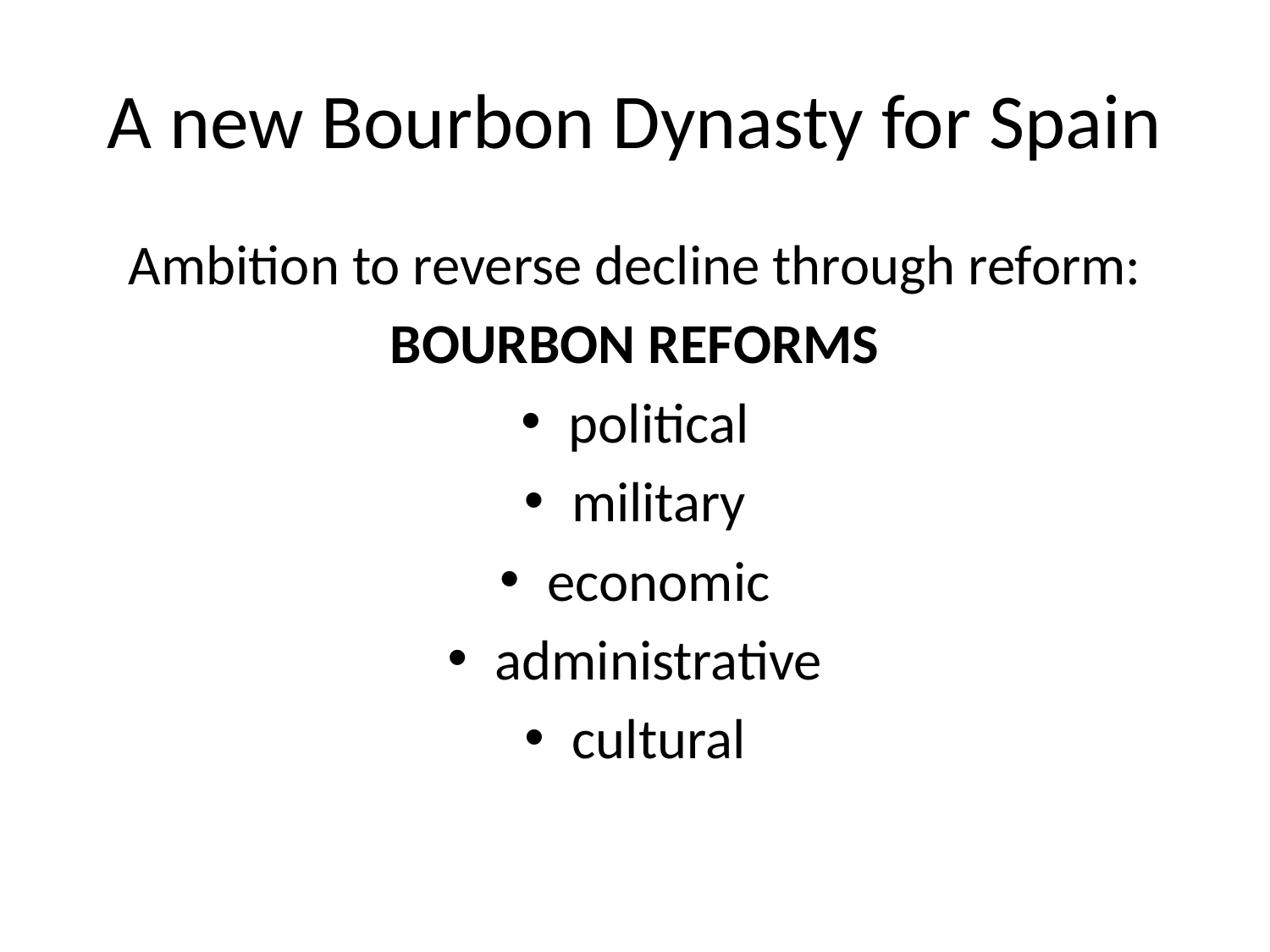

# A new Bourbon Dynasty for Spain
Ambition to reverse decline through reform:
BOURBON REFORMS
political
military
economic
administrative
cultural